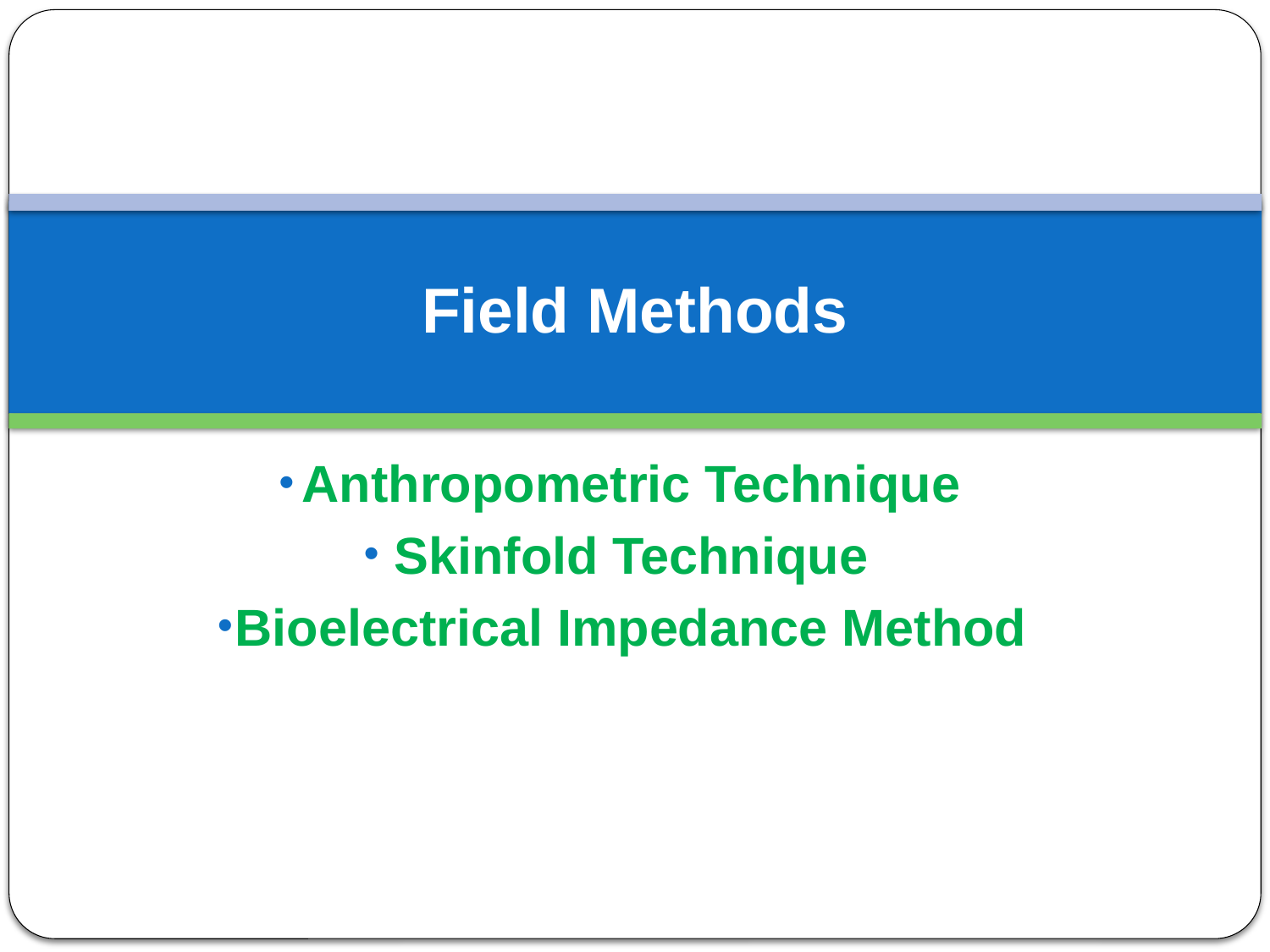

# Field Methods
Anthropometric Technique
Skinfold Technique
Bioelectrical Impedance Method